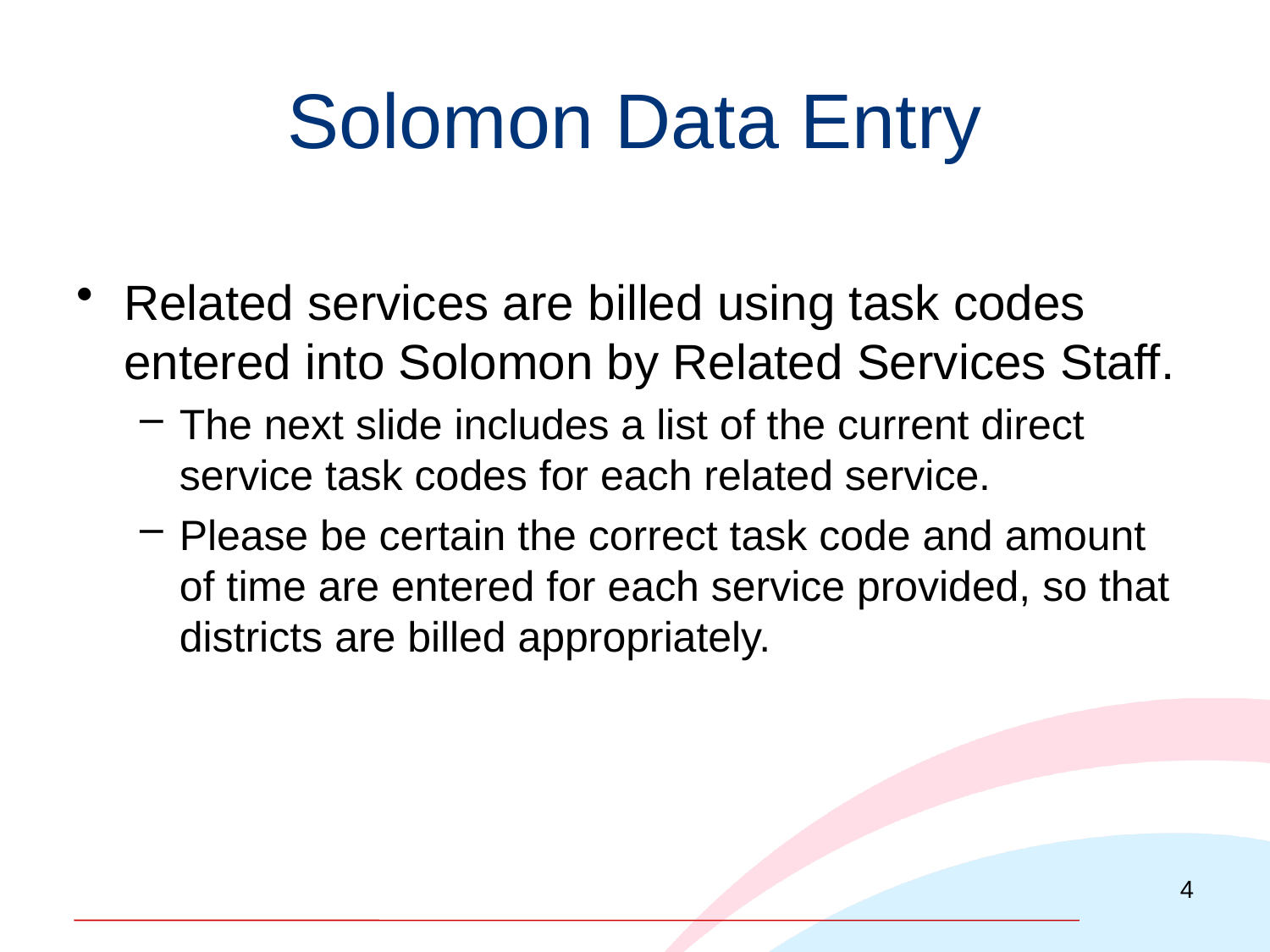

# Solomon Data Entry
Related services are billed using task codes entered into Solomon by Related Services Staff.
The next slide includes a list of the current direct service task codes for each related service.
Please be certain the correct task code and amount of time are entered for each service provided, so that districts are billed appropriately.

4